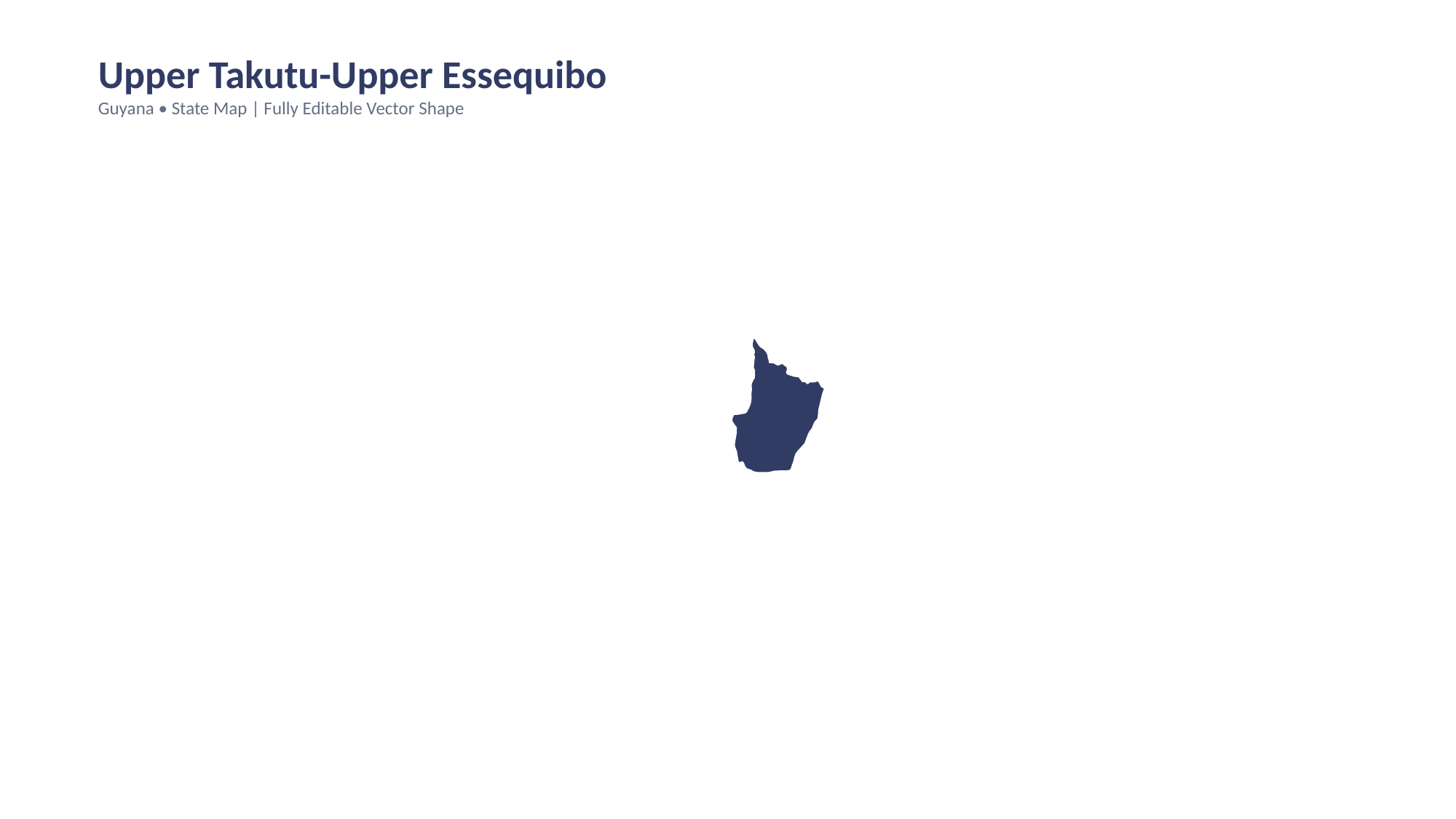

Upper Takutu-Upper Essequibo
Guyana • State Map | Fully Editable Vector Shape